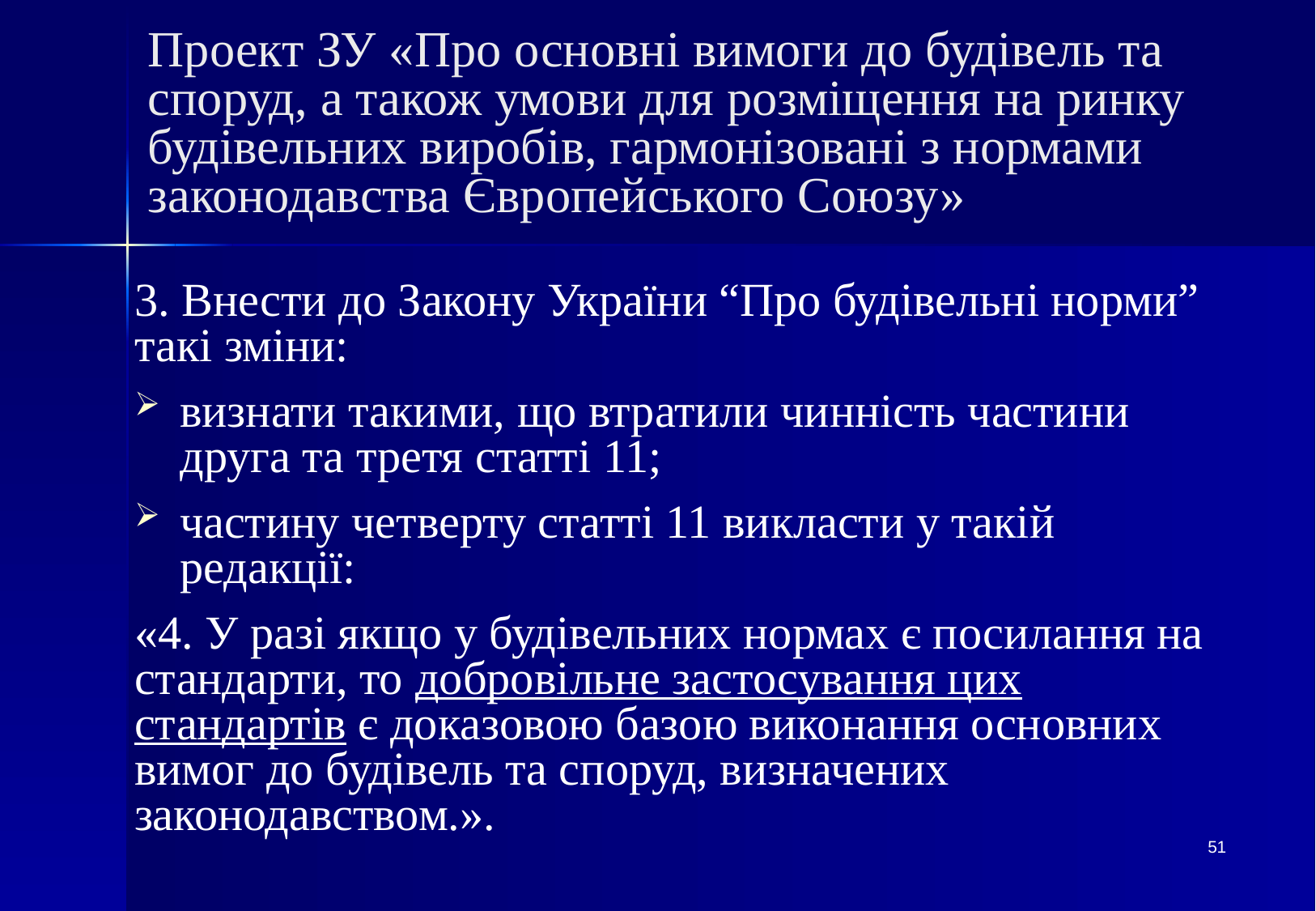

# Проект ЗУ «Про основні вимоги до будівель та споруд, а також умови для розміщення на ринку будівельних виробів, гармонізовані з нормами законодавства Європейського Союзу»
3. Внести до Закону України “Про будівельні норми” такі зміни:
визнати такими, що втратили чинність частини друга та третя статті 11;
частину четверту статті 11 викласти у такій редакції:
«4. У разі якщо у будівельних нормах є посилання на стандарти, то добровільне застосування цих стандартів є доказовою базою виконання основних вимог до будівель та споруд, визначених законодавством.».

51